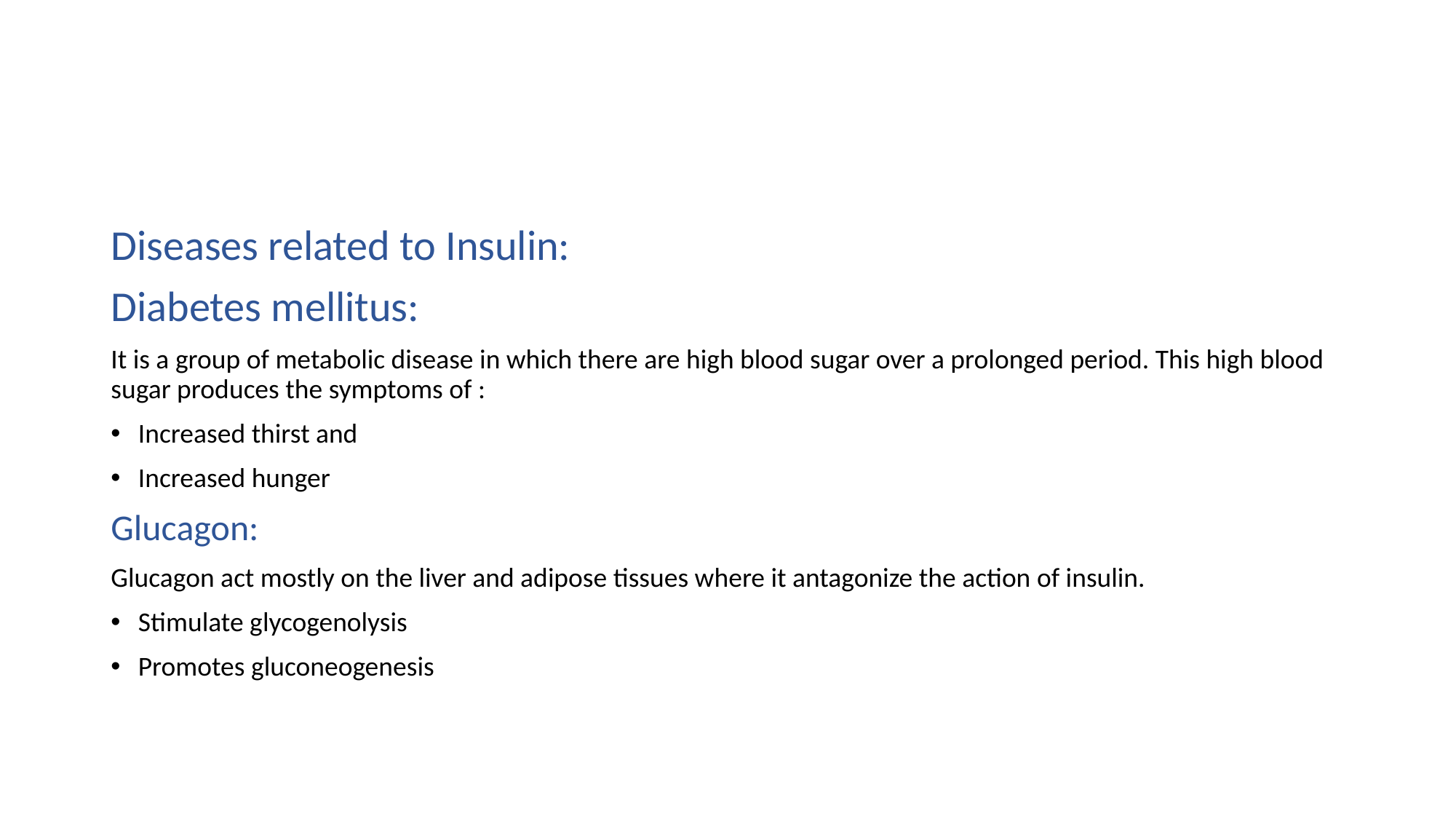

#
Diseases related to Insulin:
Diabetes mellitus:
It is a group of metabolic disease in which there are high blood sugar over a prolonged period. This high blood sugar produces the symptoms of :
Increased thirst and
Increased hunger
Glucagon:
Glucagon act mostly on the liver and adipose tissues where it antagonize the action of insulin.
Stimulate glycogenolysis
Promotes gluconeogenesis